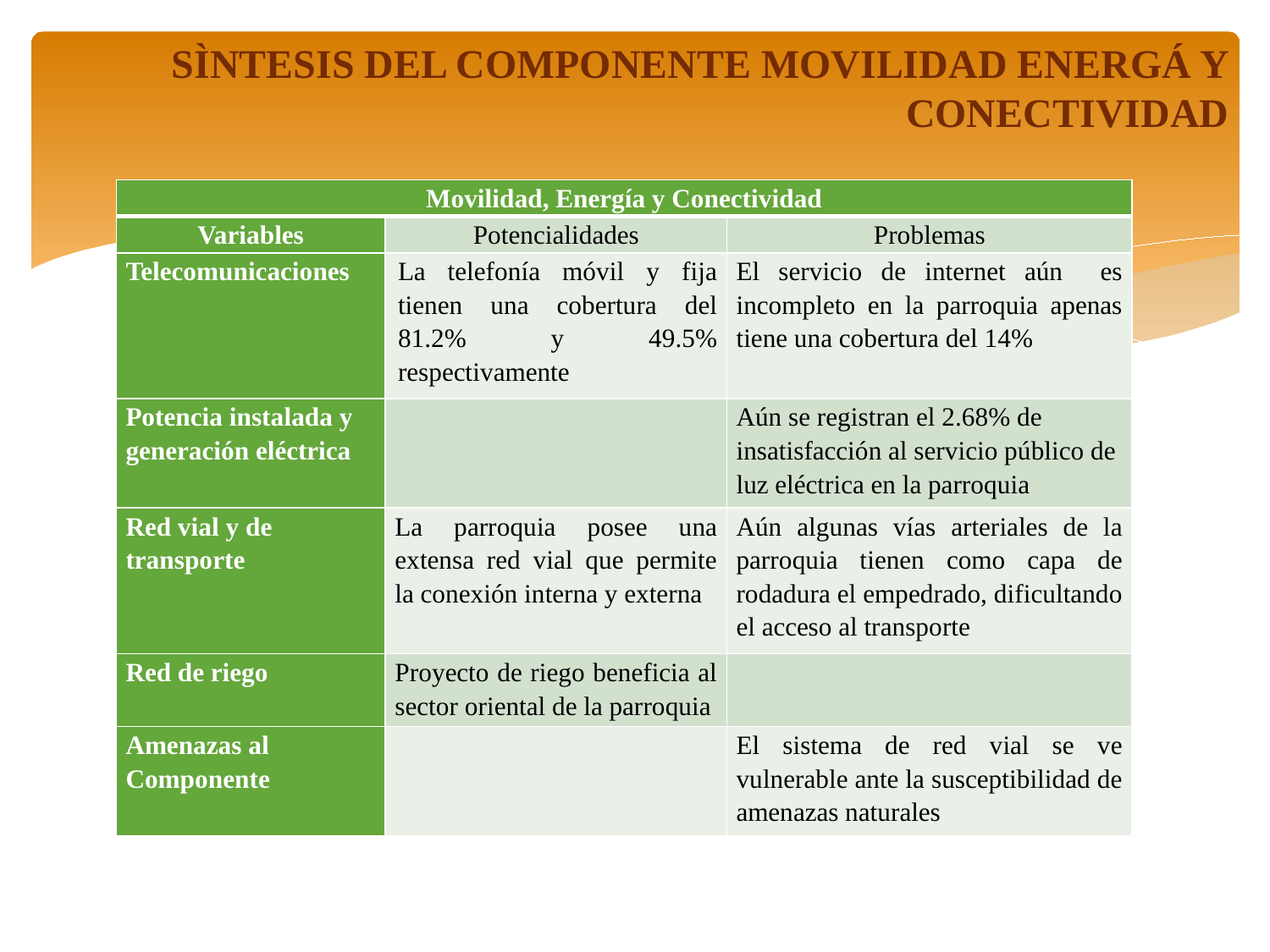

SÌNTESIS DEL COMPONENTE MOVILIDAD ENERGÁ Y CONECTIVIDAD
| Movilidad, Energía y Conectividad |  |  |
| --- | --- | --- |
| Variables | Potencialidades | Problemas |
| Telecomunicaciones | La telefonía móvil y fija tienen una cobertura del 81.2% y 49.5% respectivamente | El servicio de internet aún es incompleto en la parroquia apenas tiene una cobertura del 14% |
| Potencia instalada y generación eléctrica |  | Aún se registran el 2.68% de insatisfacción al servicio público de luz eléctrica en la parroquia |
| Red vial y de transporte | La parroquia posee una extensa red vial que permite la conexión interna y externa | Aún algunas vías arteriales de la parroquia tienen como capa de rodadura el empedrado, dificultando el acceso al transporte |
| Red de riego | Proyecto de riego beneficia al sector oriental de la parroquia |  |
| Amenazas al Componente |  | El sistema de red vial se ve vulnerable ante la susceptibilidad de amenazas naturales |